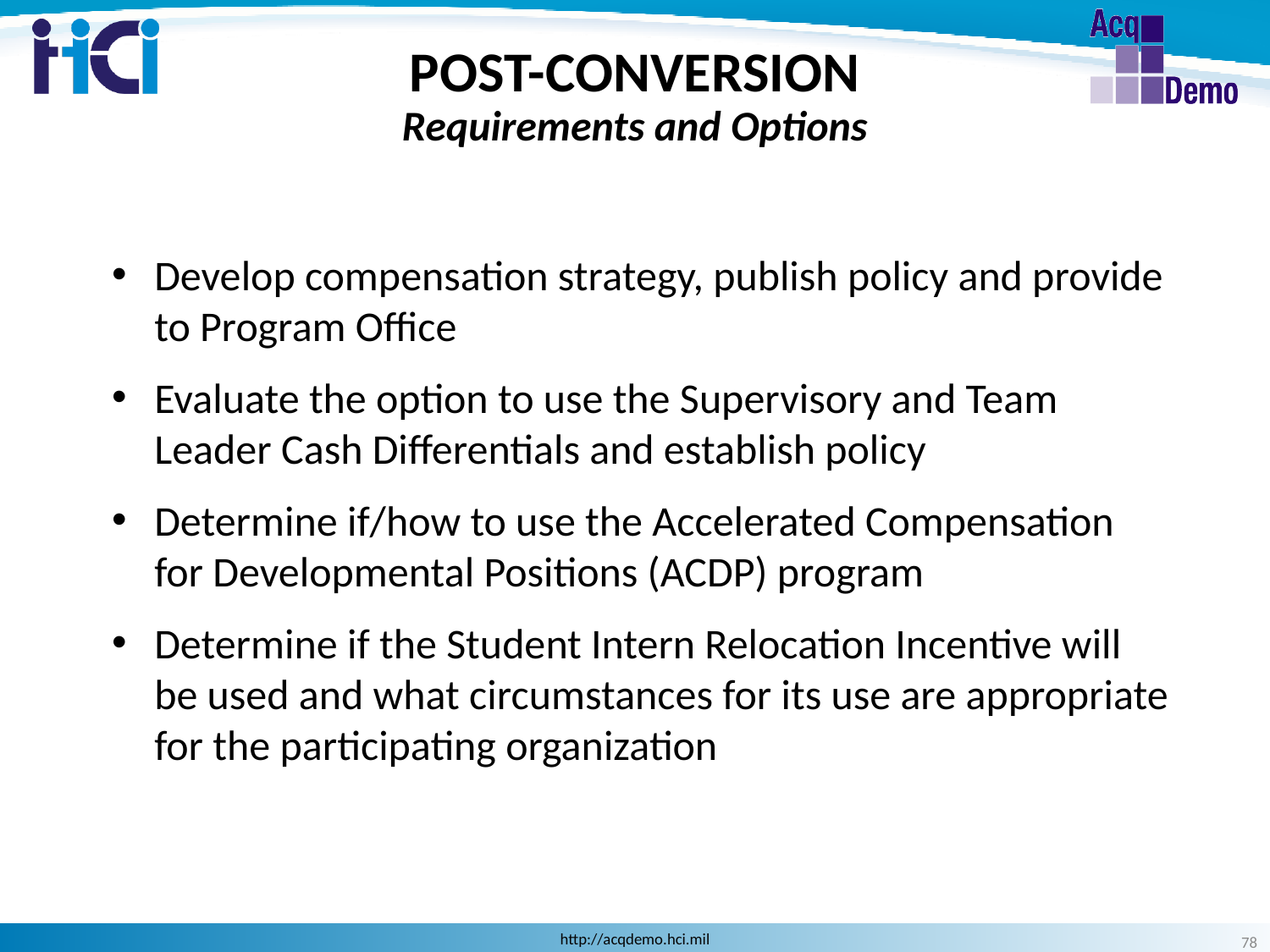

POST-CONVERSION
Requirements and Options
Develop compensation strategy, publish policy and provide to Program Office
Evaluate the option to use the Supervisory and Team Leader Cash Differentials and establish policy
Determine if/how to use the Accelerated Compensation for Developmental Positions (ACDP) program
Determine if the Student Intern Relocation Incentive will be used and what circumstances for its use are appropriate for the participating organization

78